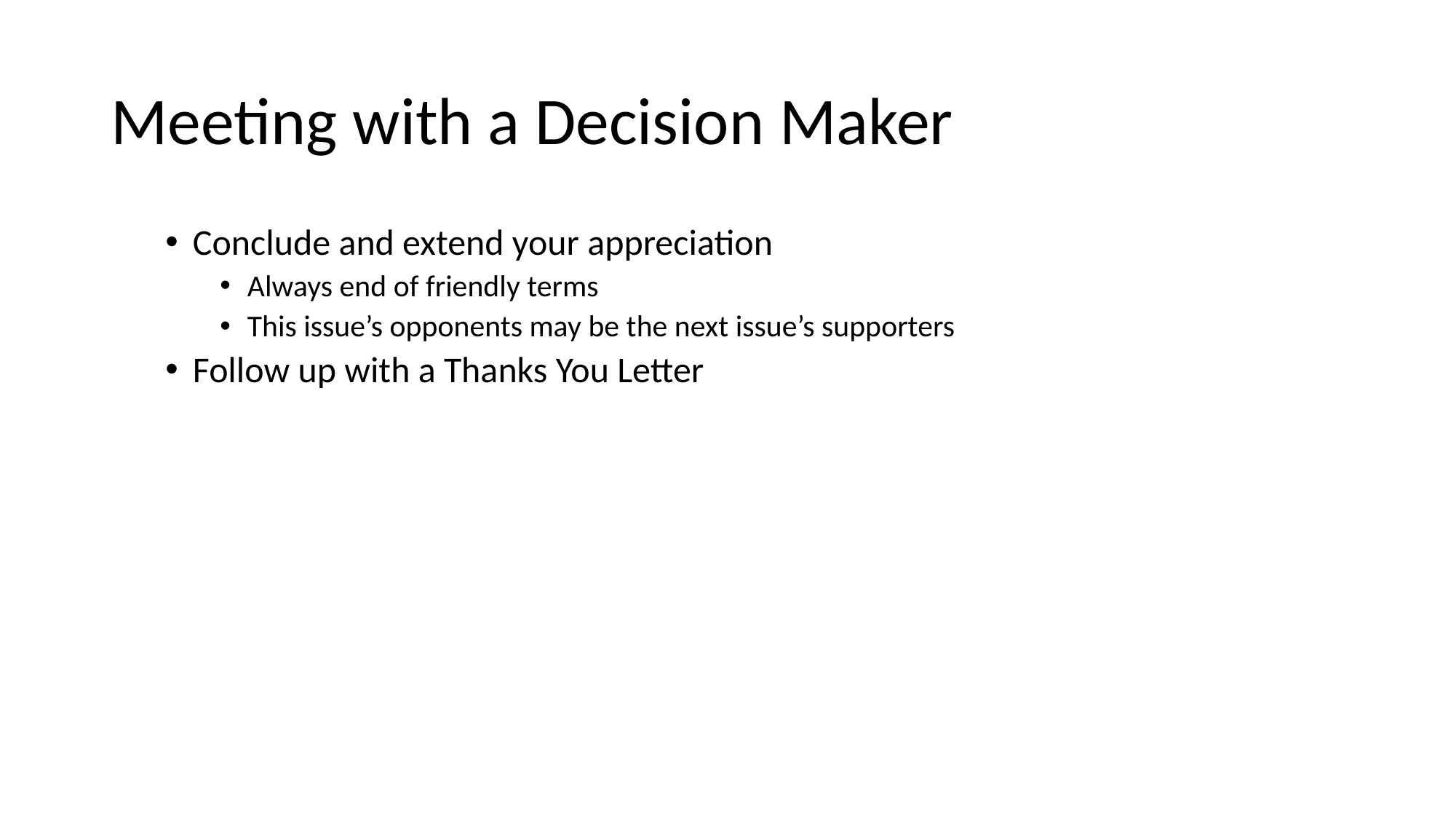

# Meeting with a Decision Maker
Conclude and extend your appreciation
Always end of friendly terms
This issue’s opponents may be the next issue’s supporters
Follow up with a Thanks You Letter